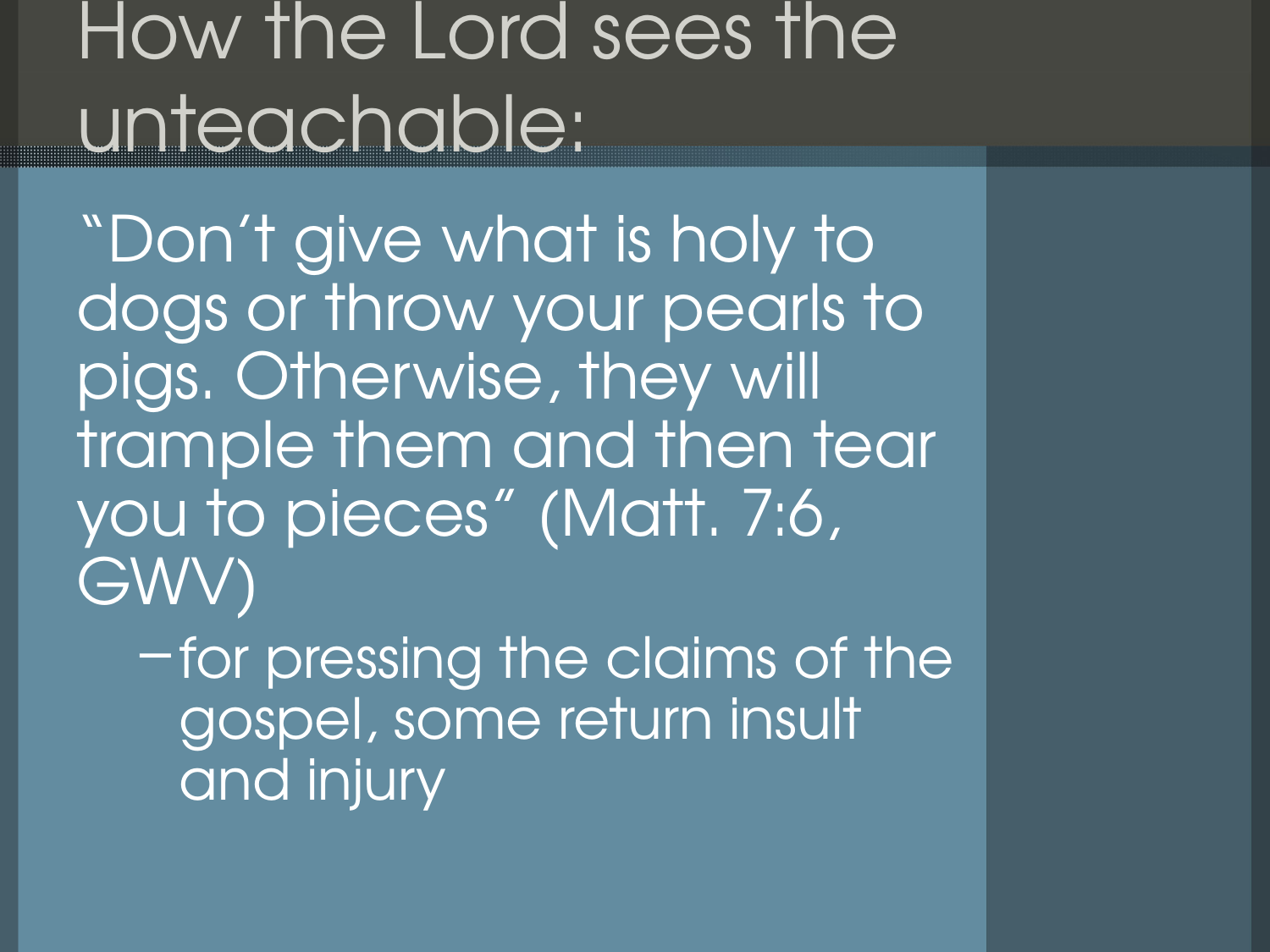

# How the Lord sees the unteachable:
“Don’t give what is holy to dogs or throw your pearls to pigs. Otherwise, they will trample them and then tear you to pieces” (Matt. 7:6, GWV)
for pressing the claims of the gospel, some return insult and injury